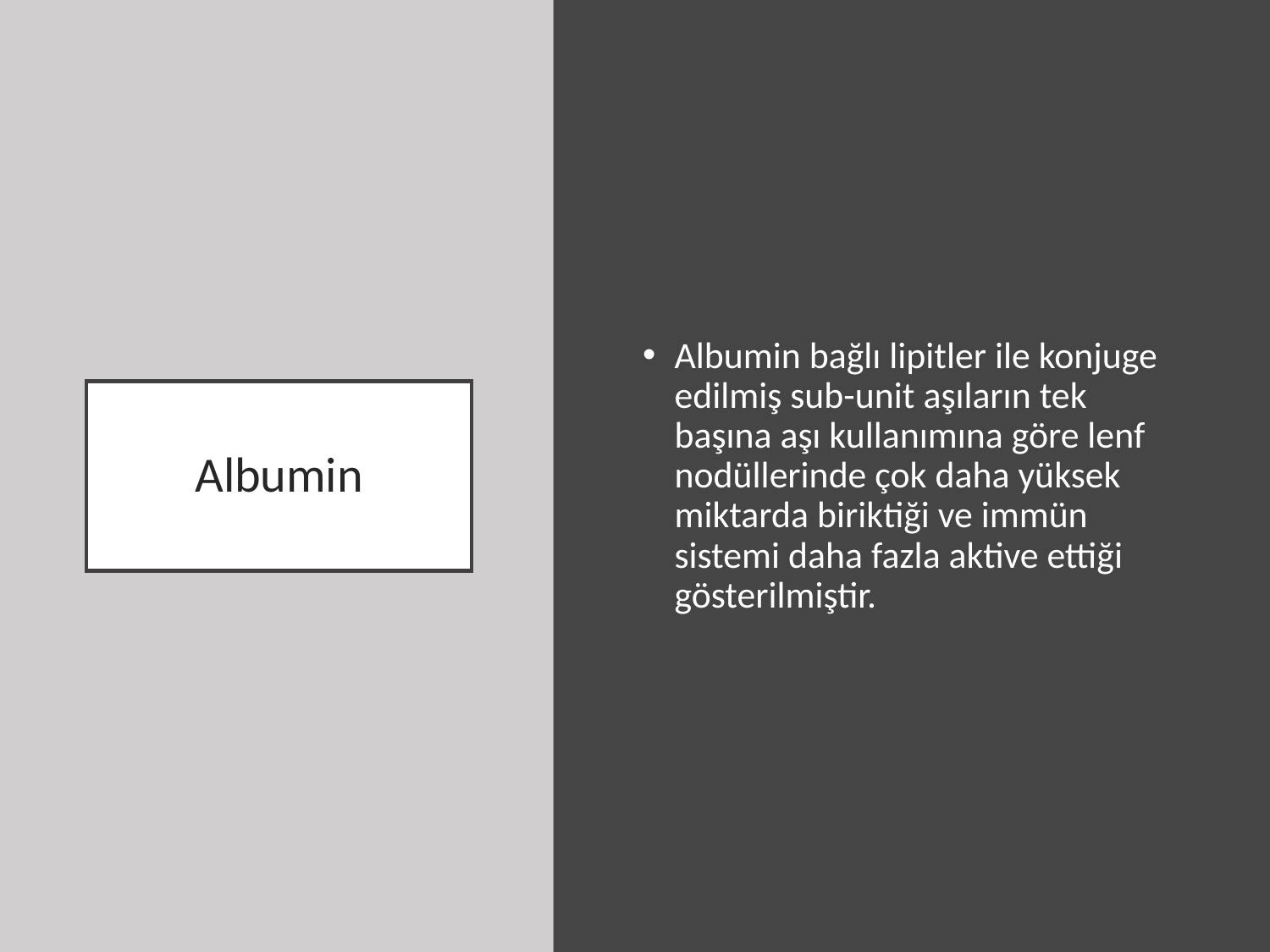

Albumin bağlı lipitler ile konjuge edilmiş sub-unit aşıların tek başına aşı kullanımına göre lenf nodüllerinde çok daha yüksek miktarda biriktiği ve immün sistemi daha fazla aktive ettiği gösterilmiştir.
# Albumin